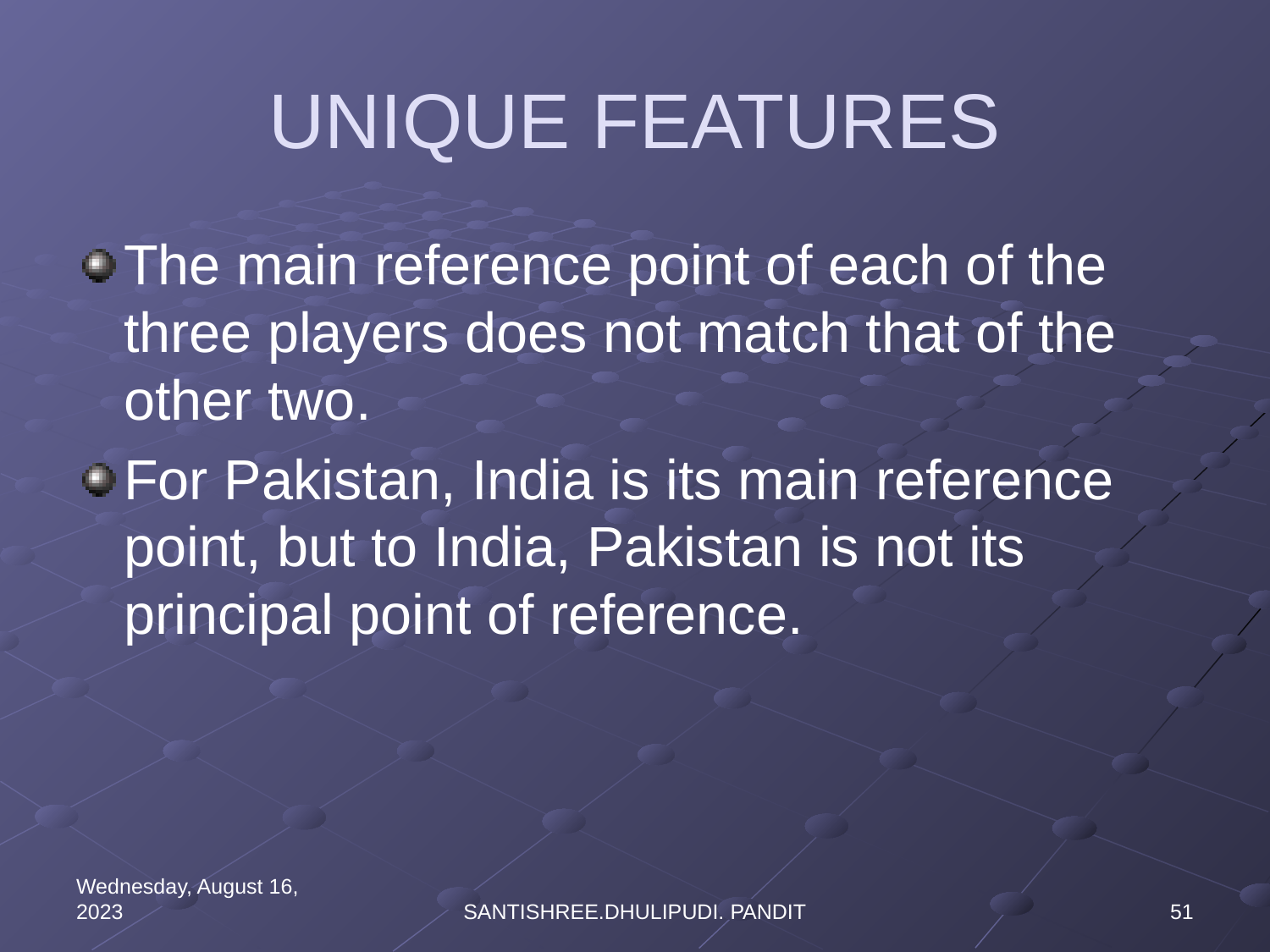

# UNIQUE FEATURES
The main reference point of each of the three players does not match that of the other two.
For Pakistan, India is its main reference point, but to India, Pakistan is not its principal point of reference.
Wednesday, August 16, 2023
SANTISHREE.DHULIPUDI. PANDIT
51